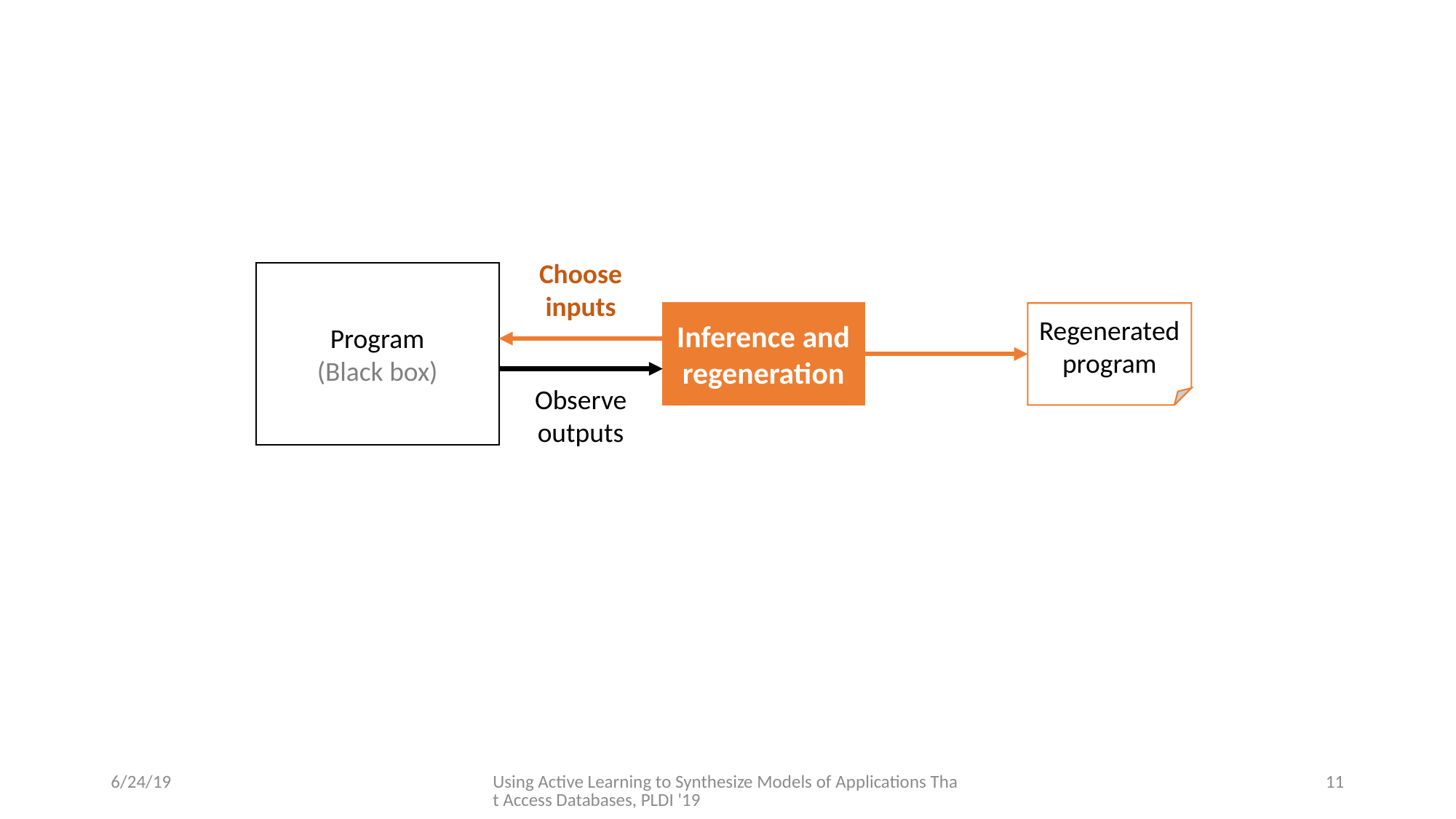

#
Choose inputs
Program
(Black box)
Inference and regeneration
Regenerated program
Observe outputs
6/24/19
Using Active Learning to Synthesize Models of Applications That Access Databases, PLDI '19
11